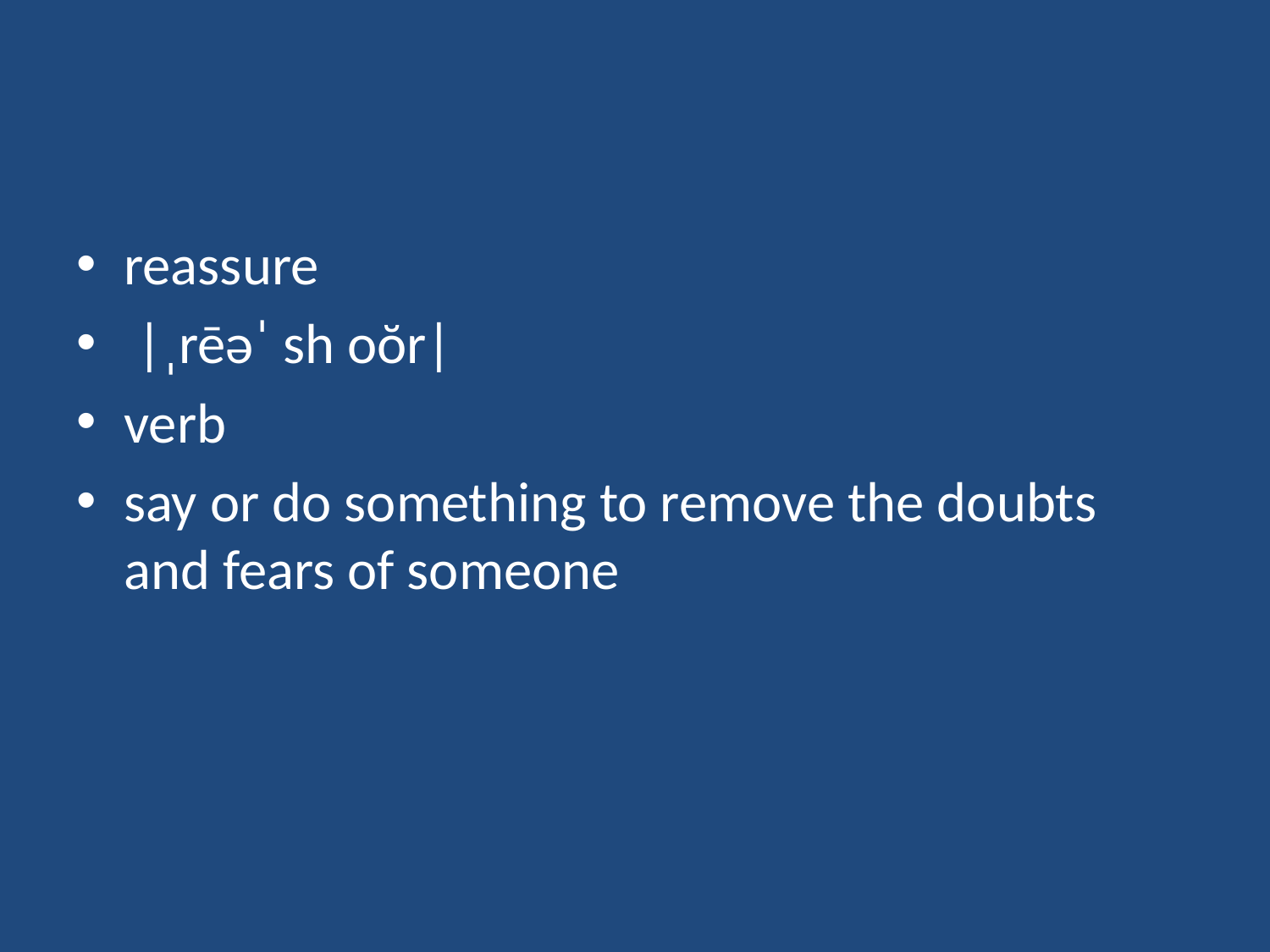

#
reassure
 |ˌrēəˈ sh oŏr|
verb
say or do something to remove the doubts and fears of someone